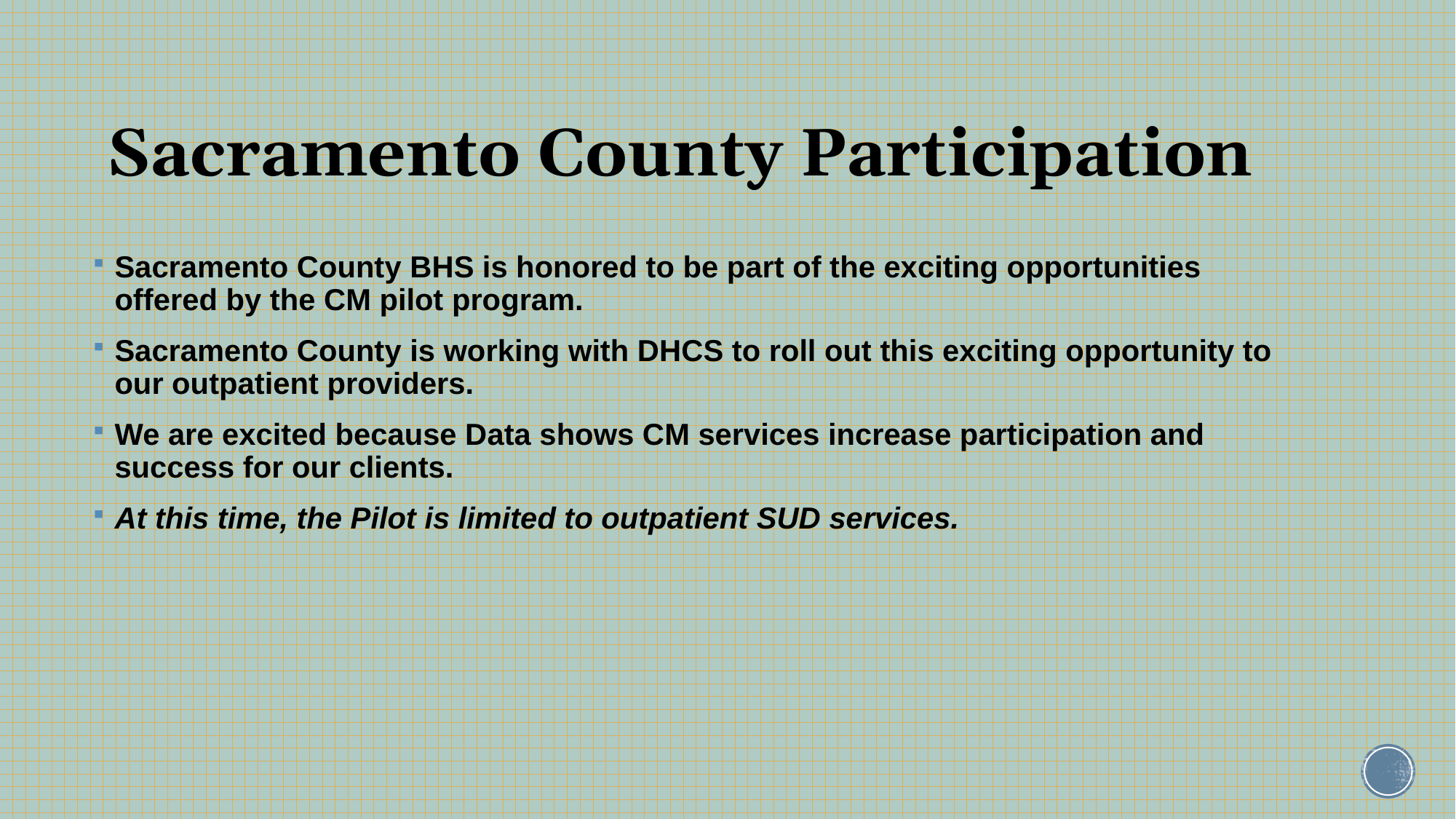

# Sacramento County Participation
Sacramento County BHS is honored to be part of the exciting opportunities offered by the CM pilot program.
Sacramento County is working with DHCS to roll out this exciting opportunity to our outpatient providers.
We are excited because Data shows CM services increase participation and success for our clients.
At this time, the Pilot is limited to outpatient SUD services.